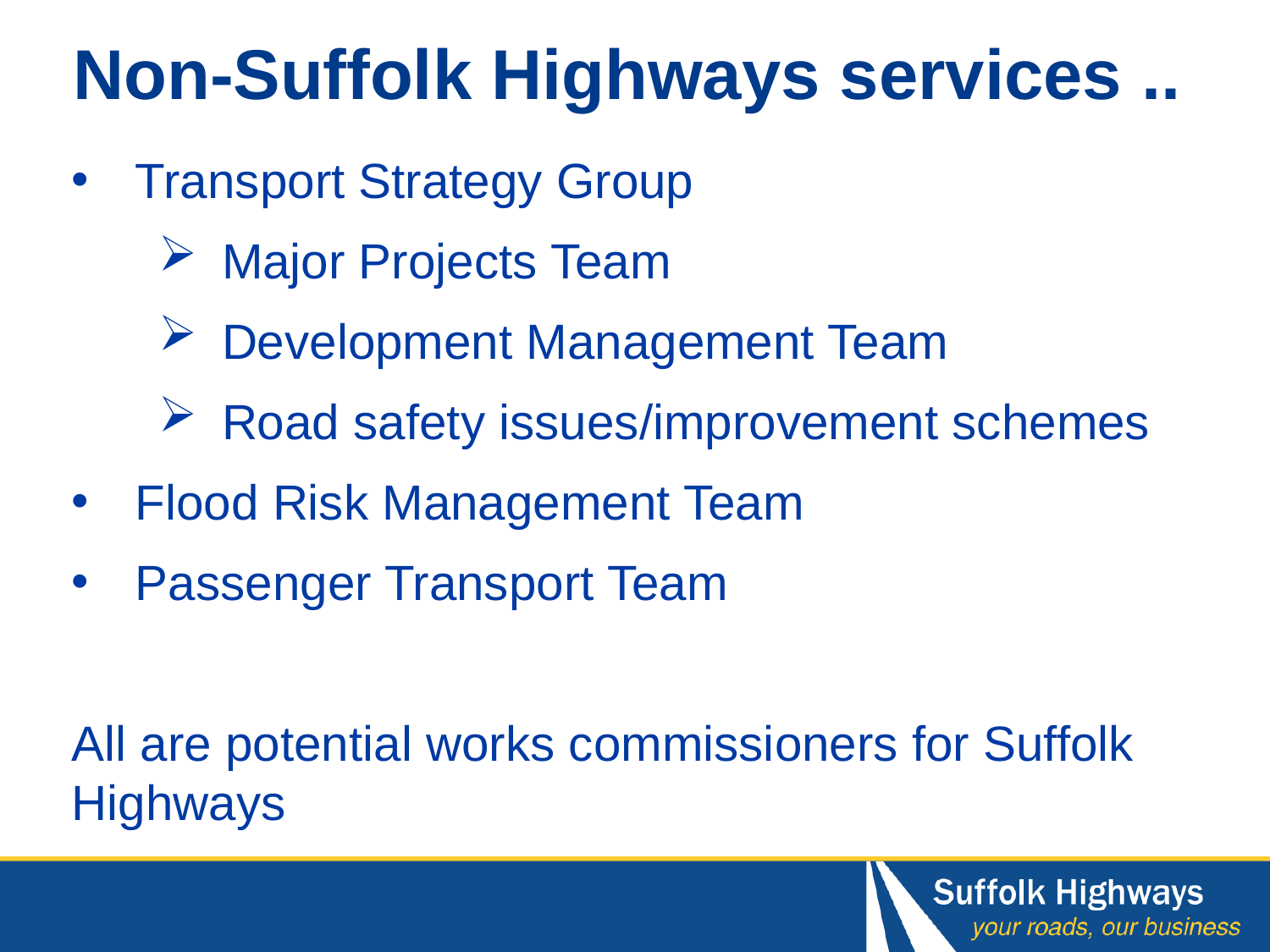

# Non-Suffolk Highways services ..
Transport Strategy Group
Major Projects Team
Development Management Team
Road safety issues/improvement schemes
Flood Risk Management Team
Passenger Transport Team

All are potential works commissioners for Suffolk Highways